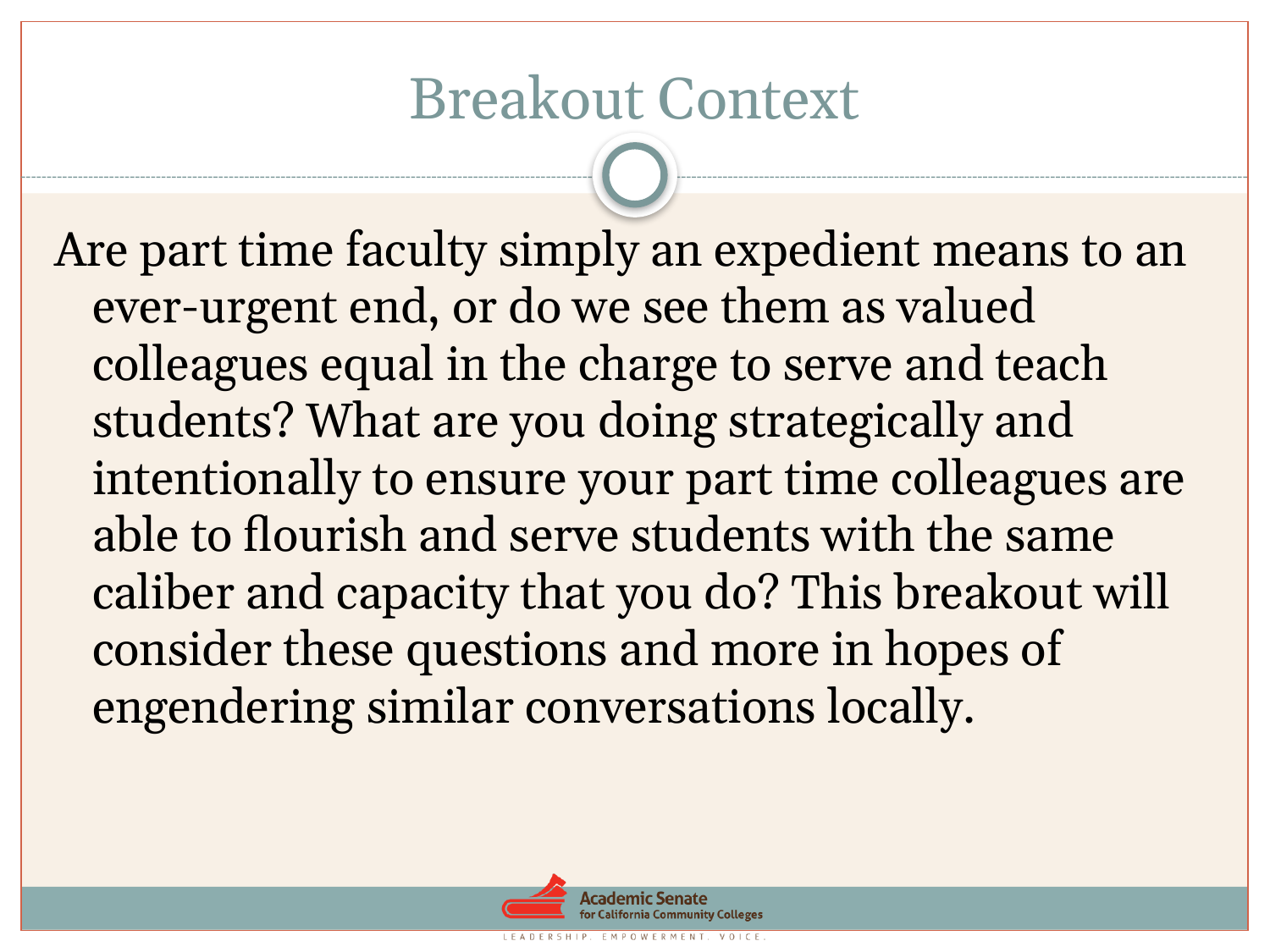

# Breakout Context
Are part time faculty simply an expedient means to an ever-urgent end, or do we see them as valued colleagues equal in the charge to serve and teach students? What are you doing strategically and intentionally to ensure your part time colleagues are able to flourish and serve students with the same caliber and capacity that you do? This breakout will consider these questions and more in hopes of engendering similar conversations locally.